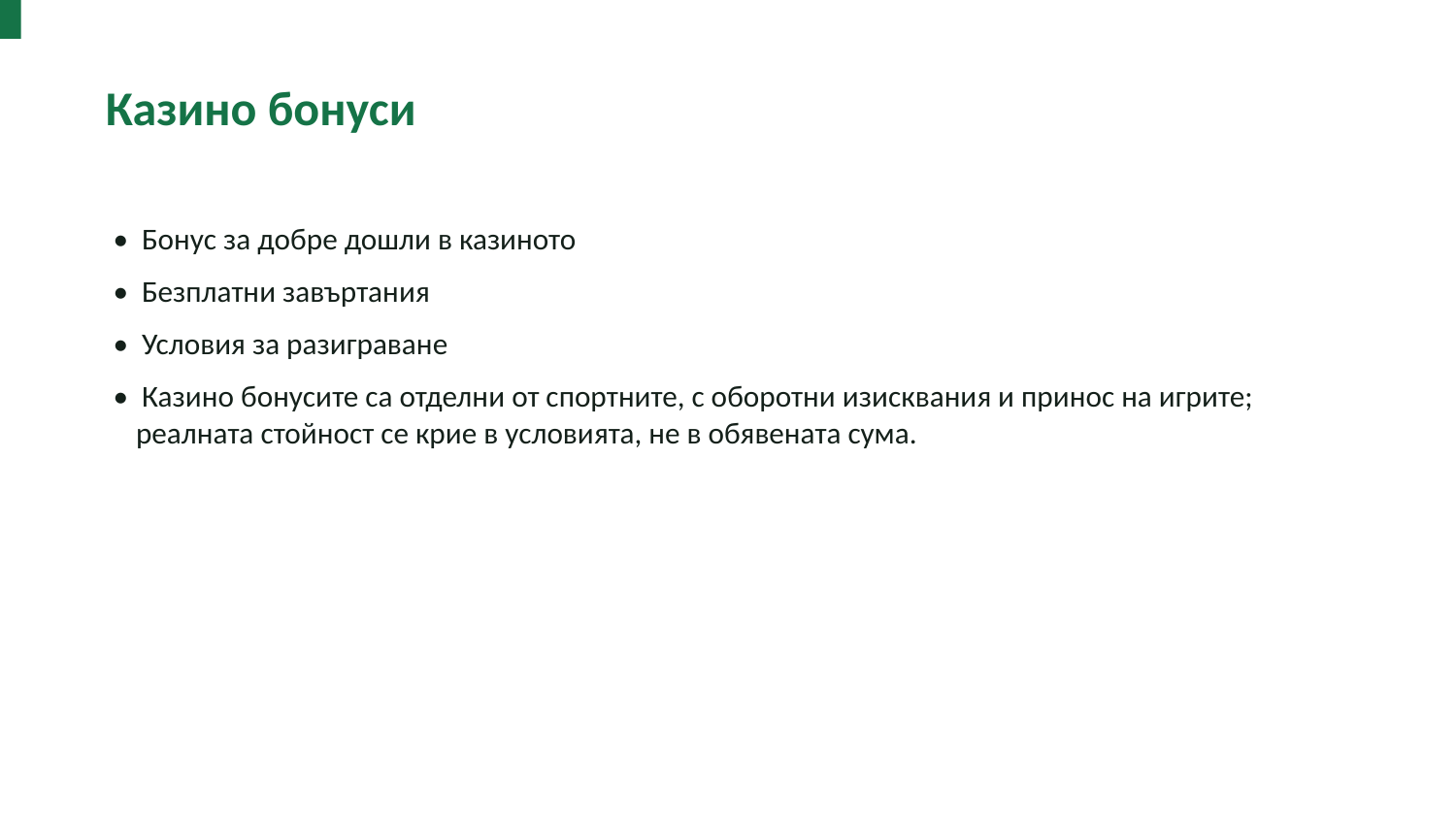

Казино бонуси
•  Бонус за добре дошли в казиното
•  Безплатни завъртания
•  Условия за разиграване
•  Казино бонусите са отделни от спортните, с оборотни изисквания и принос на игрите; реалната стойност се крие в условията, не в обявената сума.